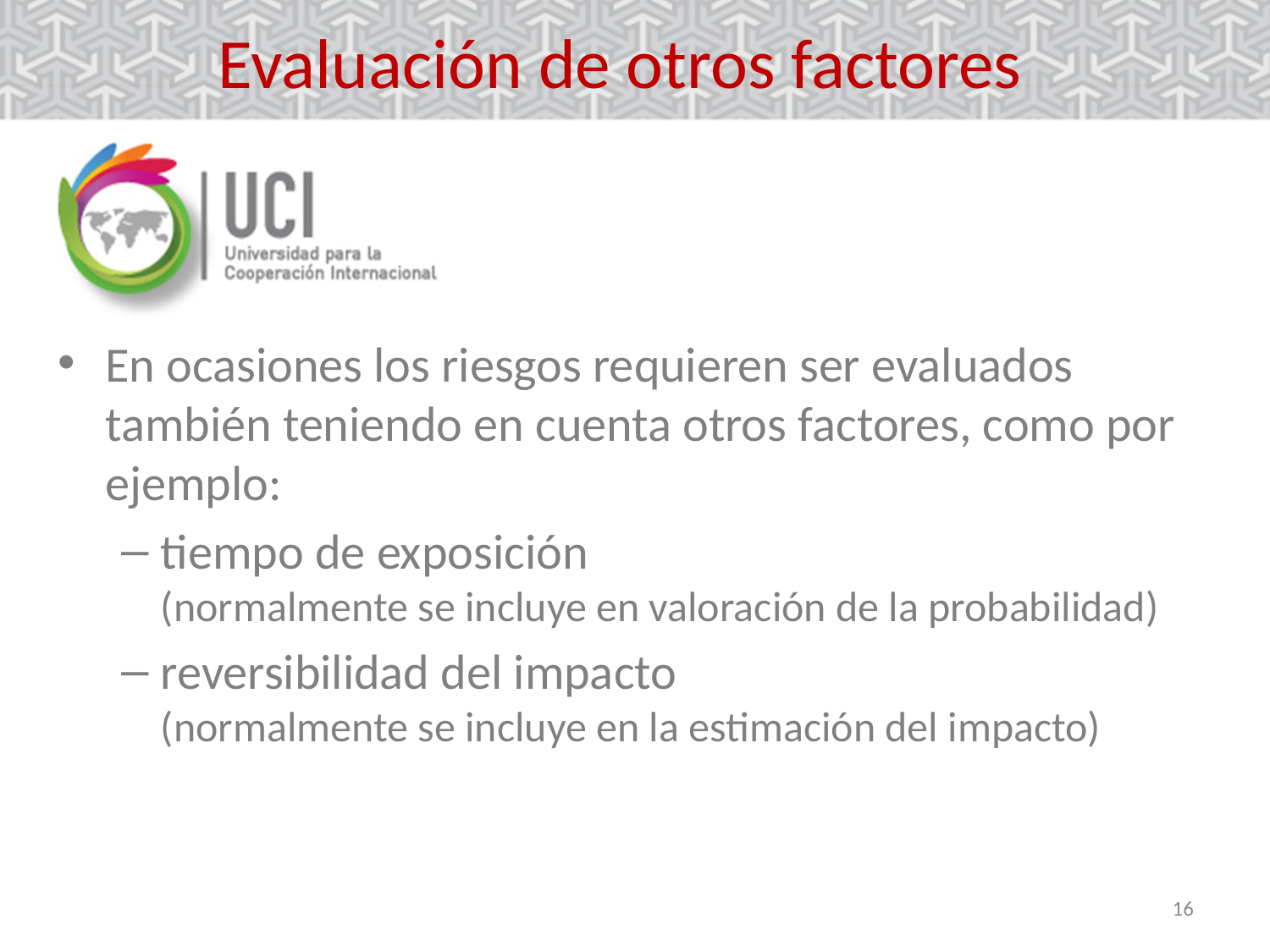

# Evaluación de otros factores
En ocasiones los riesgos requieren ser evaluados también teniendo en cuenta otros factores, como por ejemplo:
tiempo de exposición                                      (normalmente se incluye en valoración de la probabilidad)
reversibilidad del impacto                               (normalmente se incluye en la estimación del impacto)

16